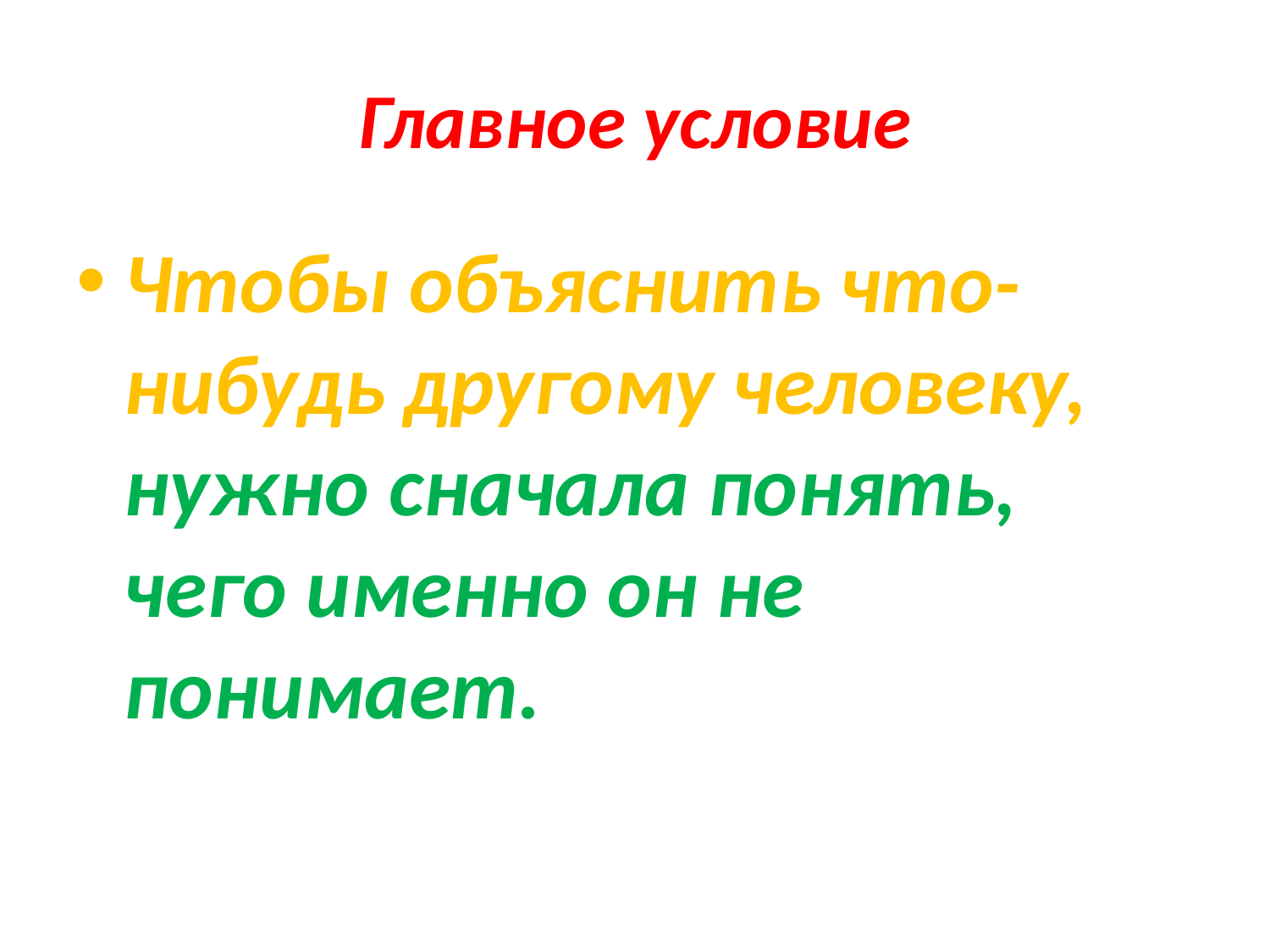

# Главное условие
Чтобы объяснить что-нибудь другому человеку, нужно сначала понять, чего именно он не понимает.